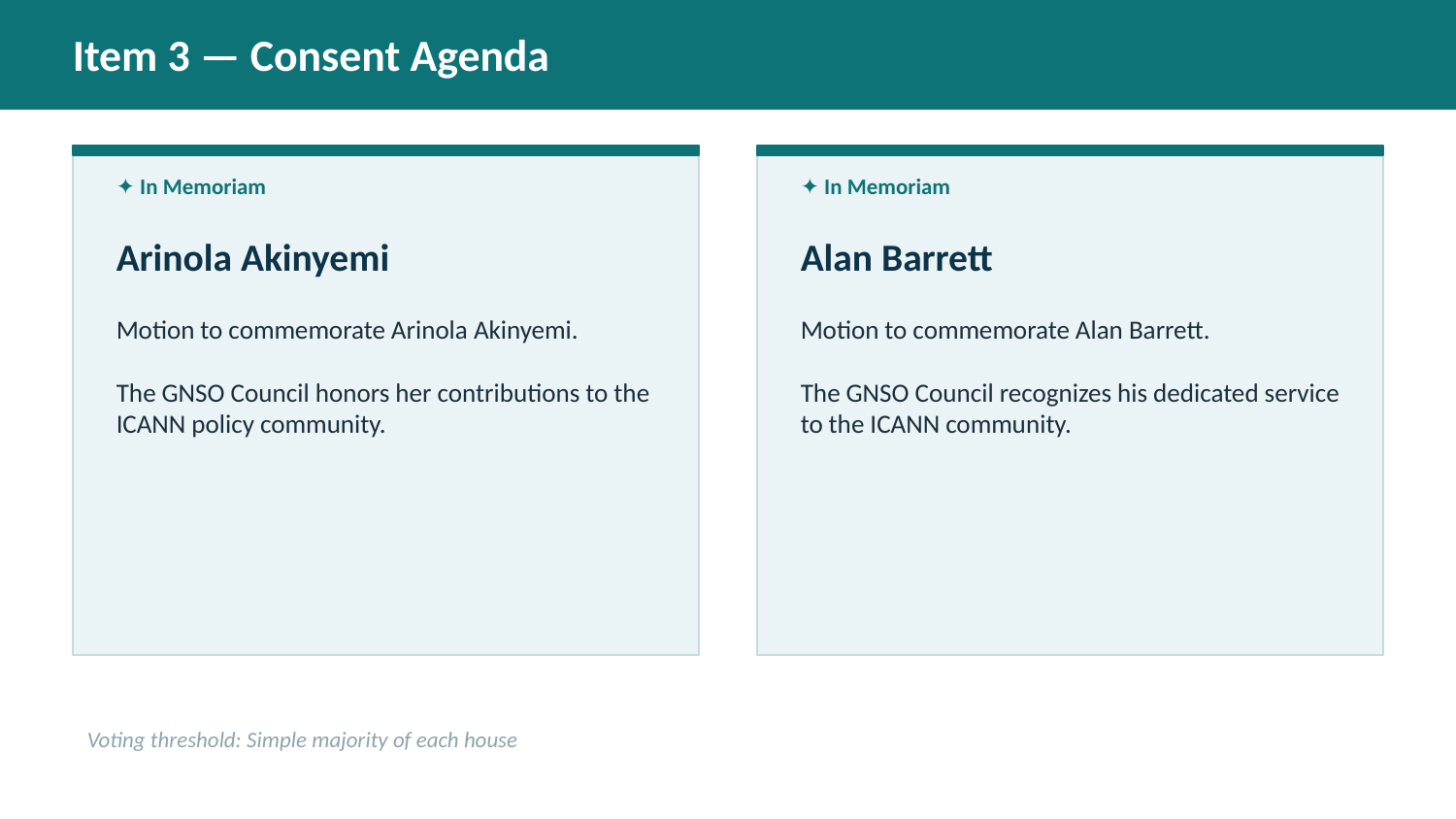

Item 3 — Consent Agenda

✦ In Memoriam
✦ In Memoriam
Arinola Akinyemi
Alan Barrett
Motion to commemorate Arinola Akinyemi.

The GNSO Council honors her contributions to the ICANN policy community.
Motion to commemorate Alan Barrett.

The GNSO Council recognizes his dedicated service to the ICANN community.
Voting threshold: Simple majority of each house